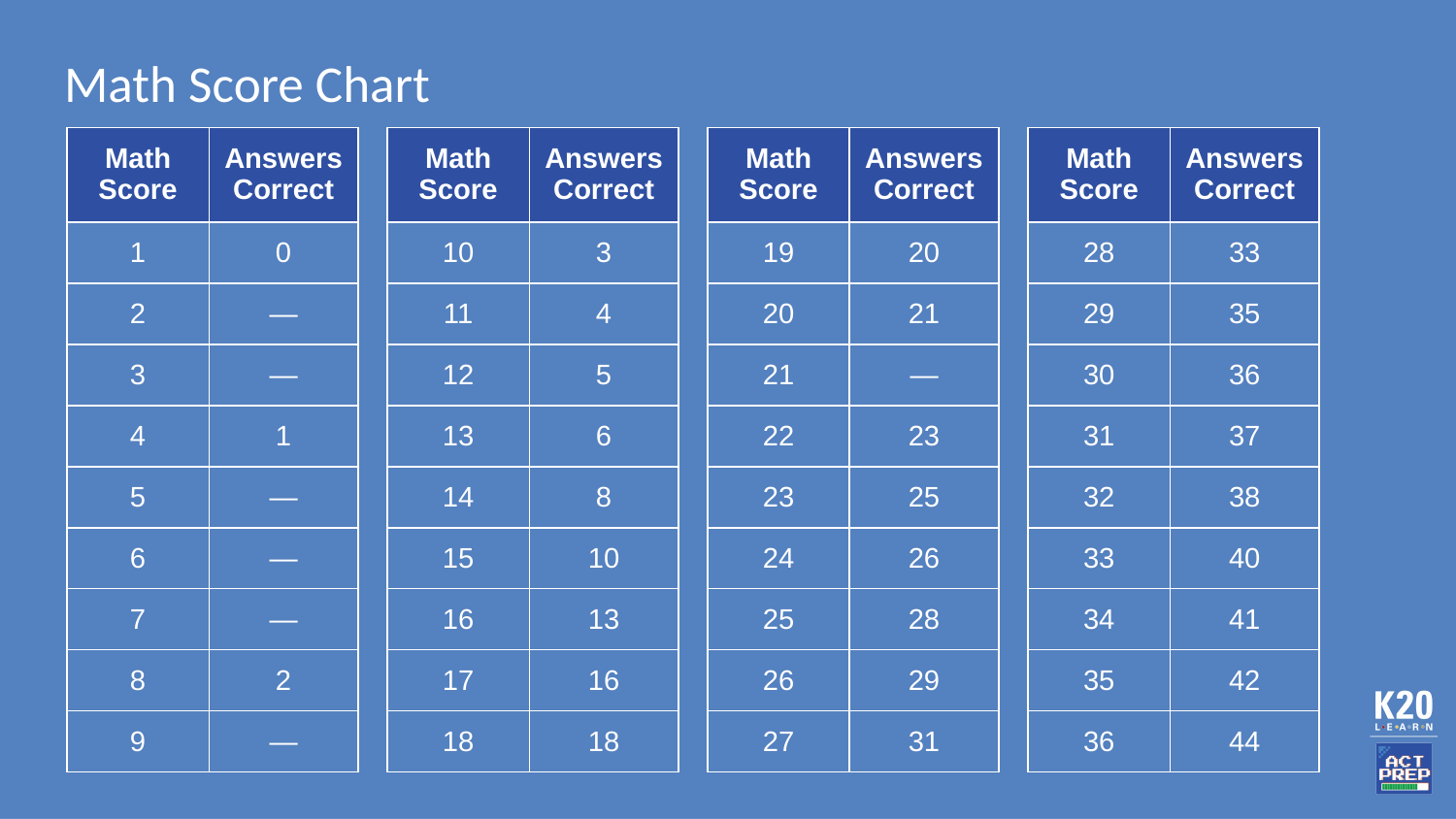

# Math Score Chart
| Math Score | Answers Correct |
| --- | --- |
| 1 | 0 |
| 2 | — |
| 3 | — |
| 4 | 1 |
| 5 | — |
| 6 | — |
| 7 | — |
| 8 | 2 |
| 9 | — |
| Math Score | Answers Correct |
| --- | --- |
| 10 | 3 |
| 11 | 4 |
| 12 | 5 |
| 13 | 6 |
| 14 | 8 |
| 15 | 10 |
| 16 | 13 |
| 17 | 16 |
| 18 | 18 |
| Math Score | Answers Correct |
| --- | --- |
| 19 | 20 |
| 20 | 21 |
| 21 | — |
| 22 | 23 |
| 23 | 25 |
| 24 | 26 |
| 25 | 28 |
| 26 | 29 |
| 27 | 31 |
| Math Score | Answers Correct |
| --- | --- |
| 28 | 33 |
| 29 | 35 |
| 30 | 36 |
| 31 | 37 |
| 32 | 38 |
| 33 | 40 |
| 34 | 41 |
| 35 | 42 |
| 36 | 44 |